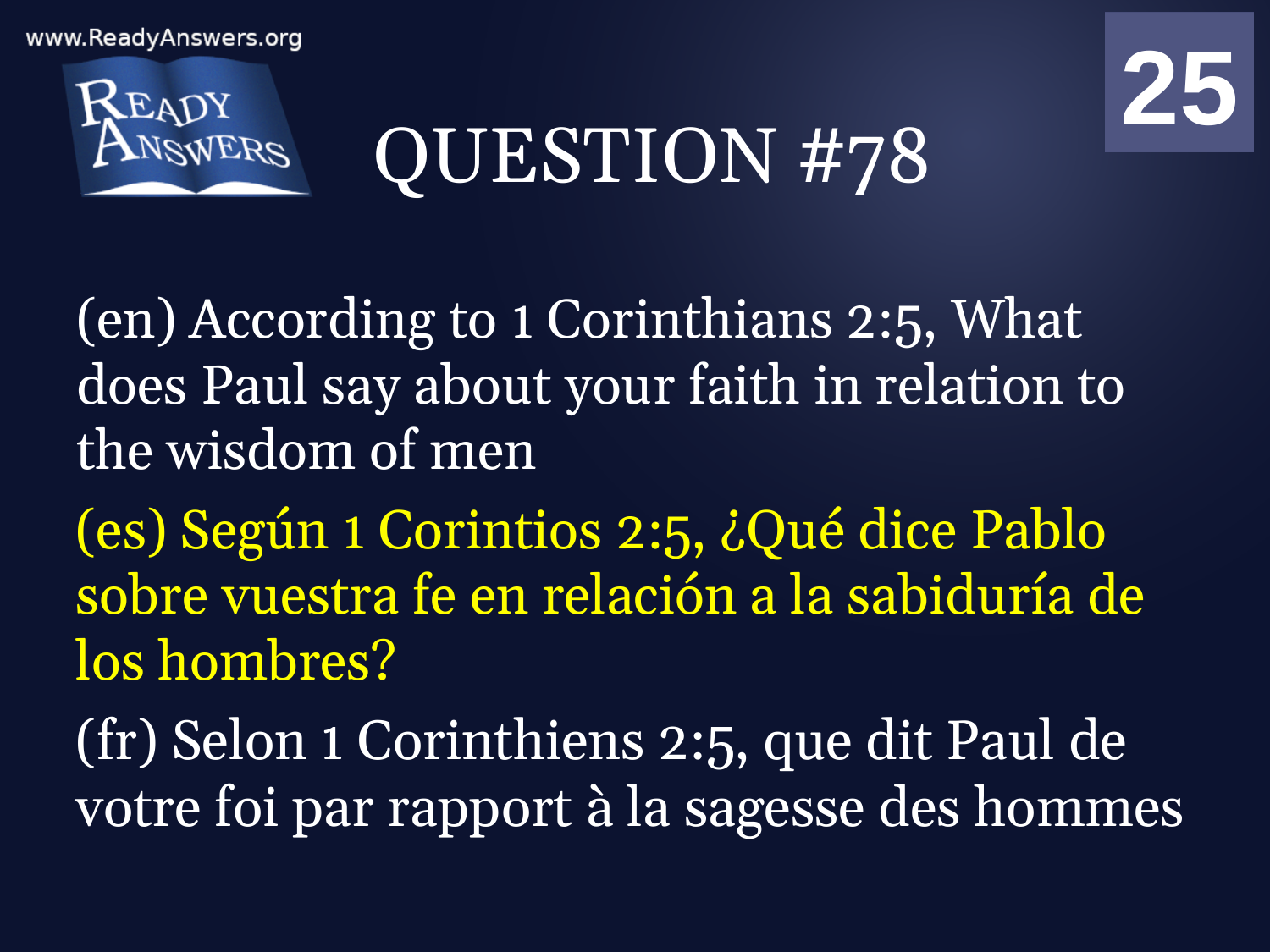

01
02
03
04
05
06
07
08
09
10
11
12
13
14
15
16
17
18
19
20
21
22
23
24
25
00
# QUESTION #78
(en) According to 1 Corinthians 2:5, What does Paul say about your faith in relation to the wisdom of men
(es) Según 1 Corintios 2:5, ¿Qué dice Pablo sobre vuestra fe en relación a la sabiduría de los hombres?
(fr) Selon 1 Corinthiens 2:5, que dit Paul de votre foi par rapport à la sagesse des hommes